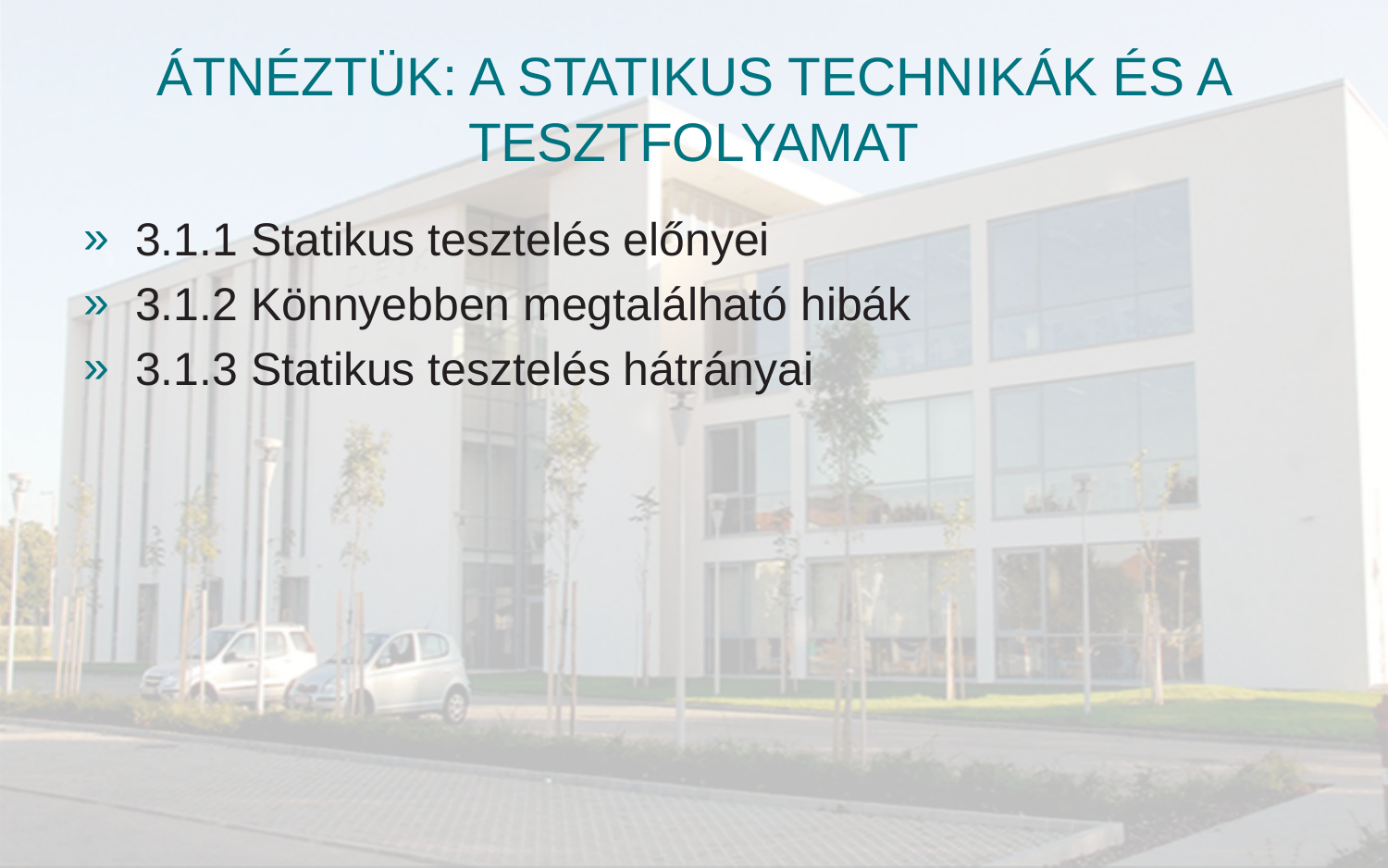

# Átnéztük: A statikus technikák és a tesztfolyamat
3.1.1 Statikus tesztelés előnyei
3.1.2 Könnyebben megtalálható hibák
3.1.3 Statikus tesztelés hátrányai